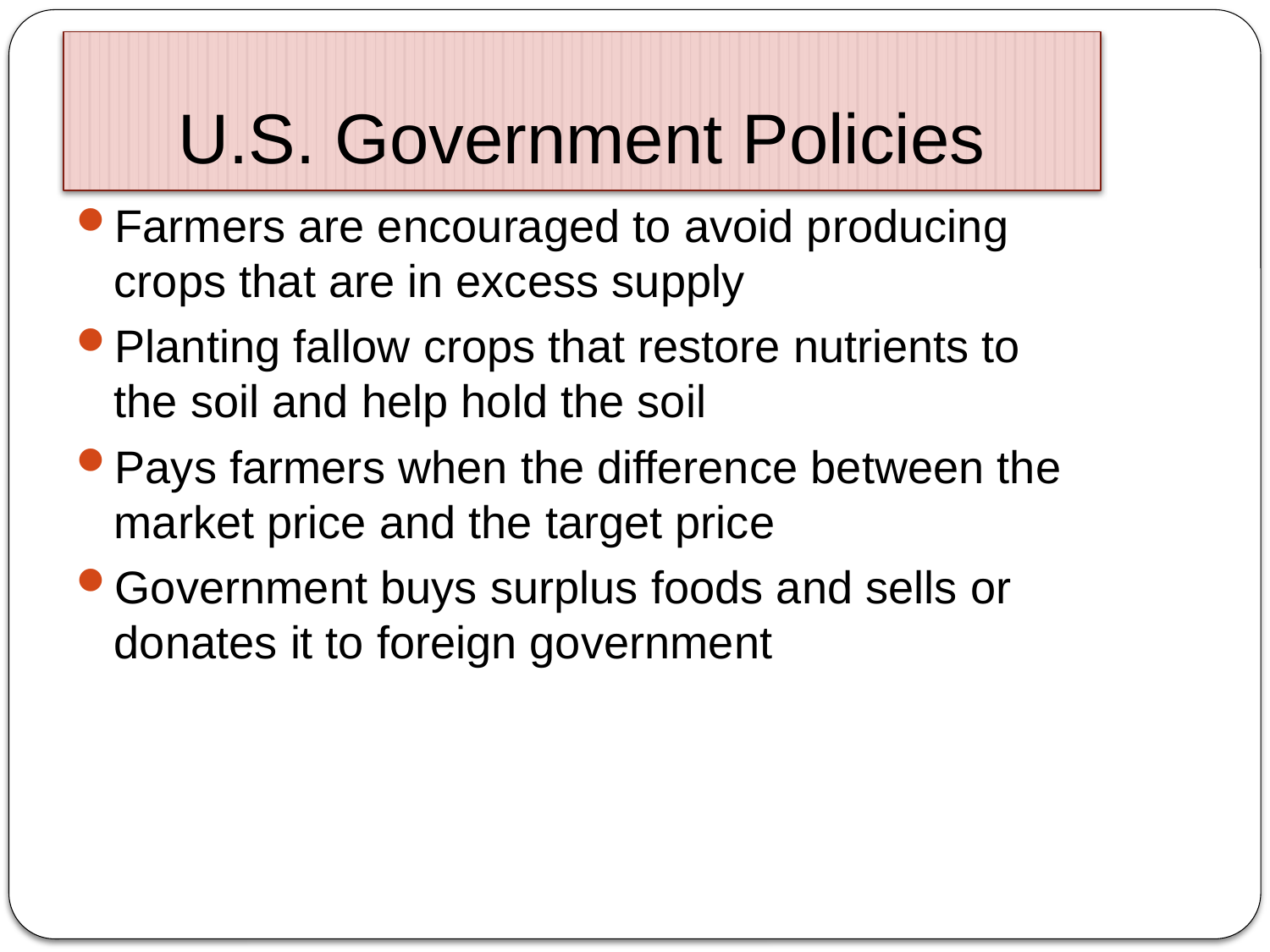

# U.S. Government Policies
Farmers are encouraged to avoid producing crops that are in excess supply
Planting fallow crops that restore nutrients to the soil and help hold the soil
Pays farmers when the difference between the market price and the target price
Government buys surplus foods and sells or donates it to foreign government